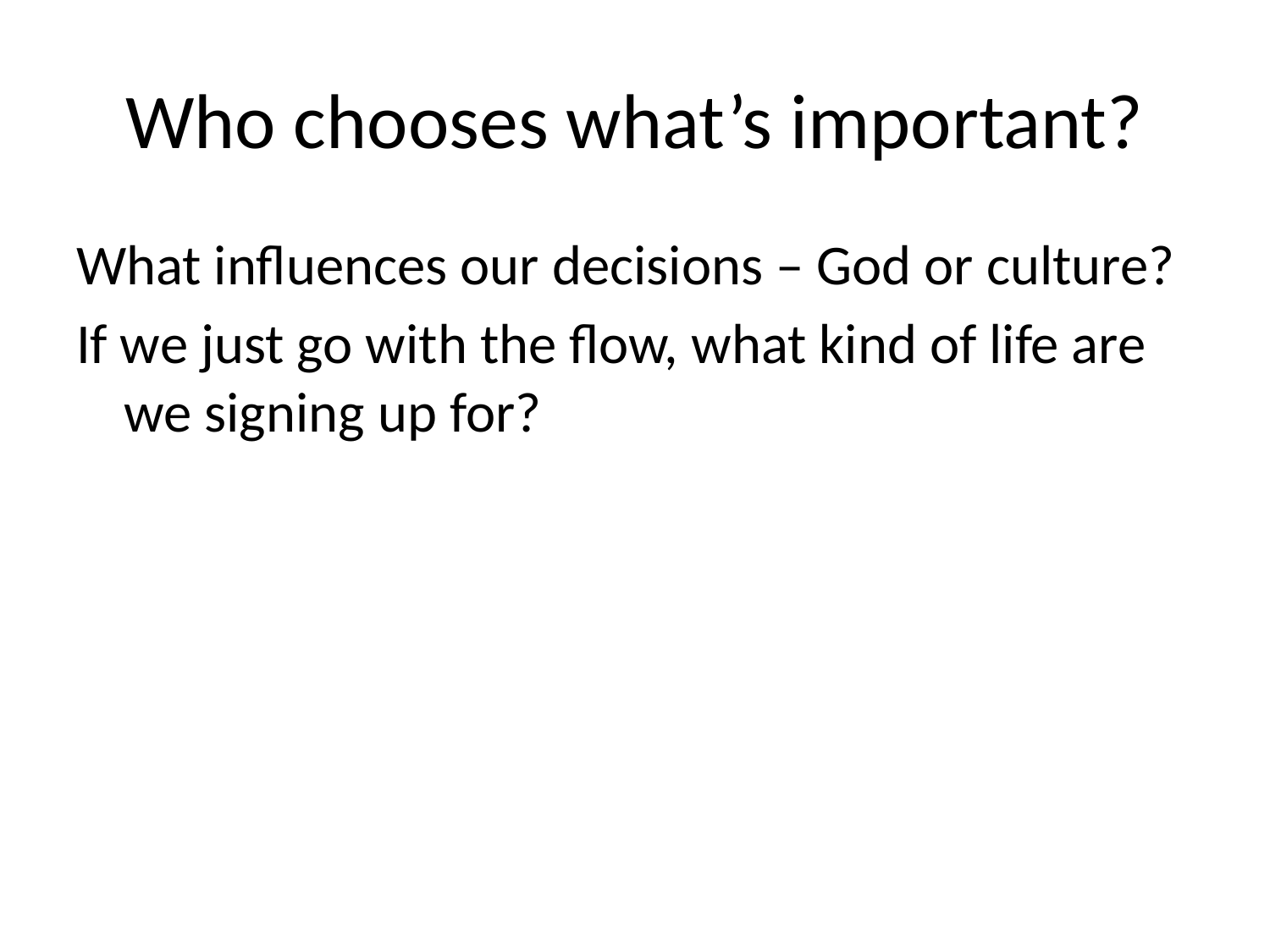

# Who chooses what’s important?
What influences our decisions – God or culture?
If we just go with the flow, what kind of life are we signing up for?